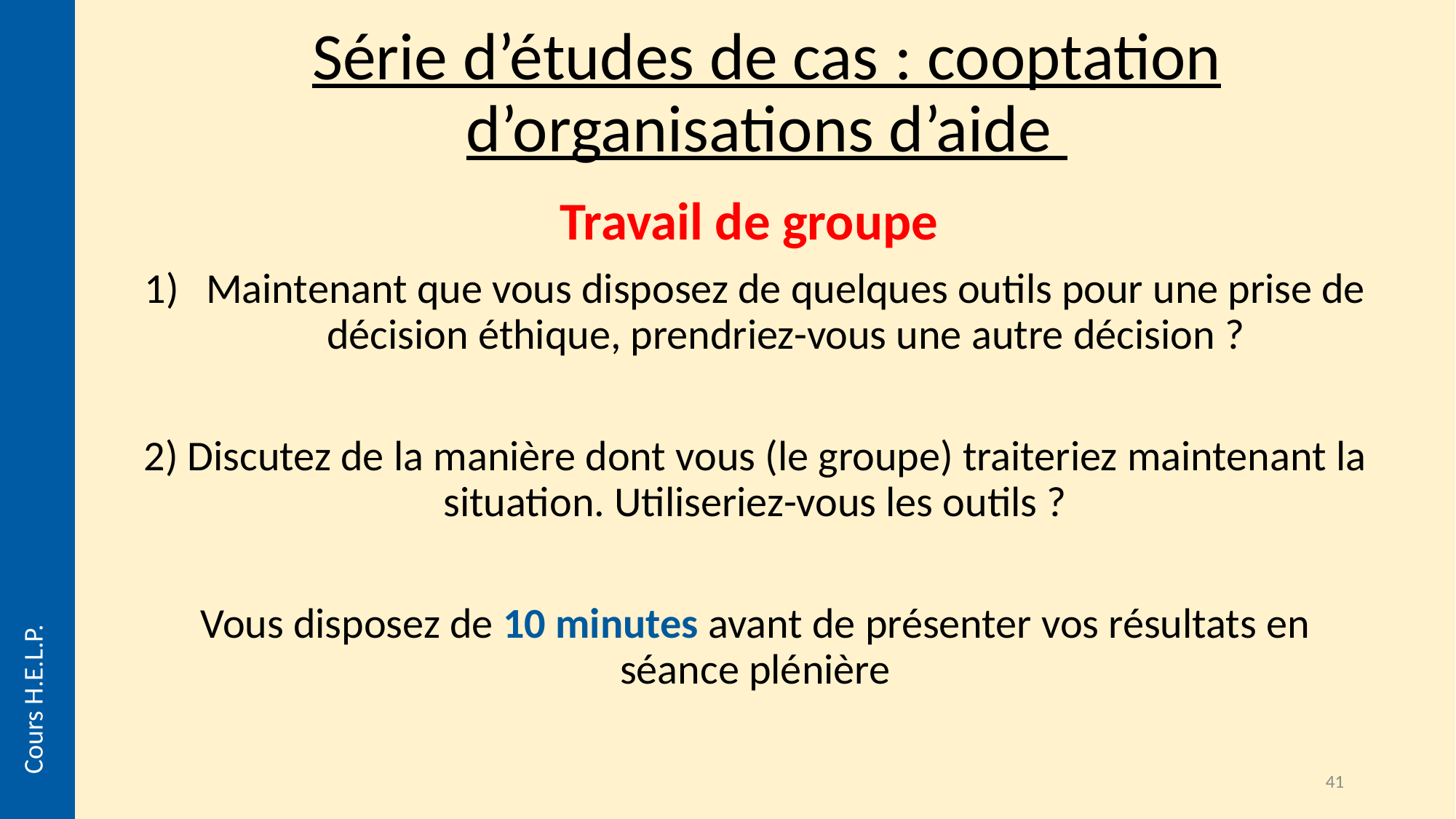

Série d’études de cas : cooptation d’organisations d’aide
Travail de groupe
Maintenant que vous disposez de quelques outils pour une prise de décision éthique, prendriez-vous une autre décision ?

2) Discutez de la manière dont vous (le groupe) traiteriez maintenant la situation. Utiliseriez-vous les outils ?

Vous disposez de 10 minutes avant de présenter vos résultats en séance plénière

Cours H.E.L.P.
41